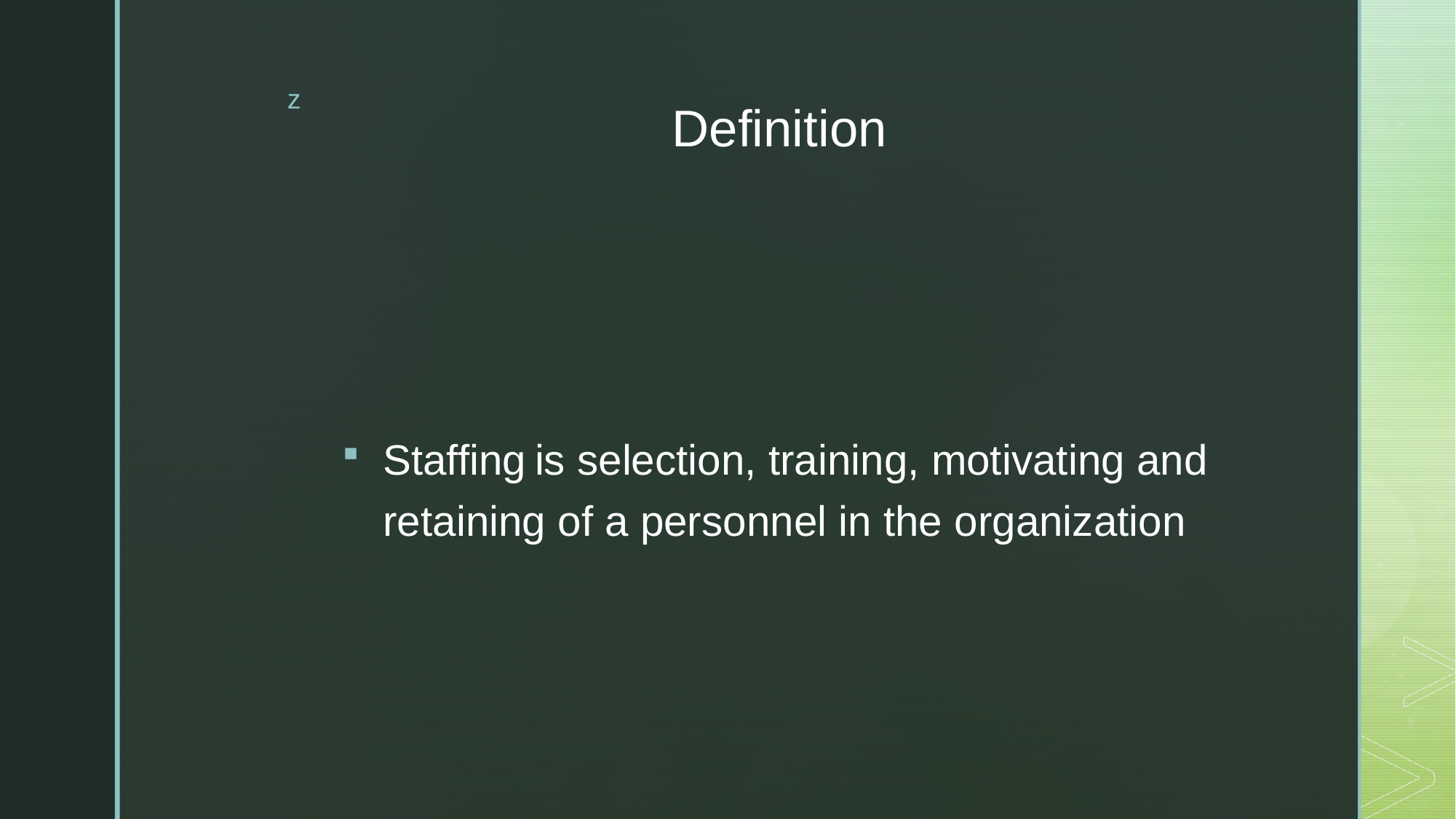

# Definition
Staffing is selection, training, motivating and retaining of a personnel in the organization